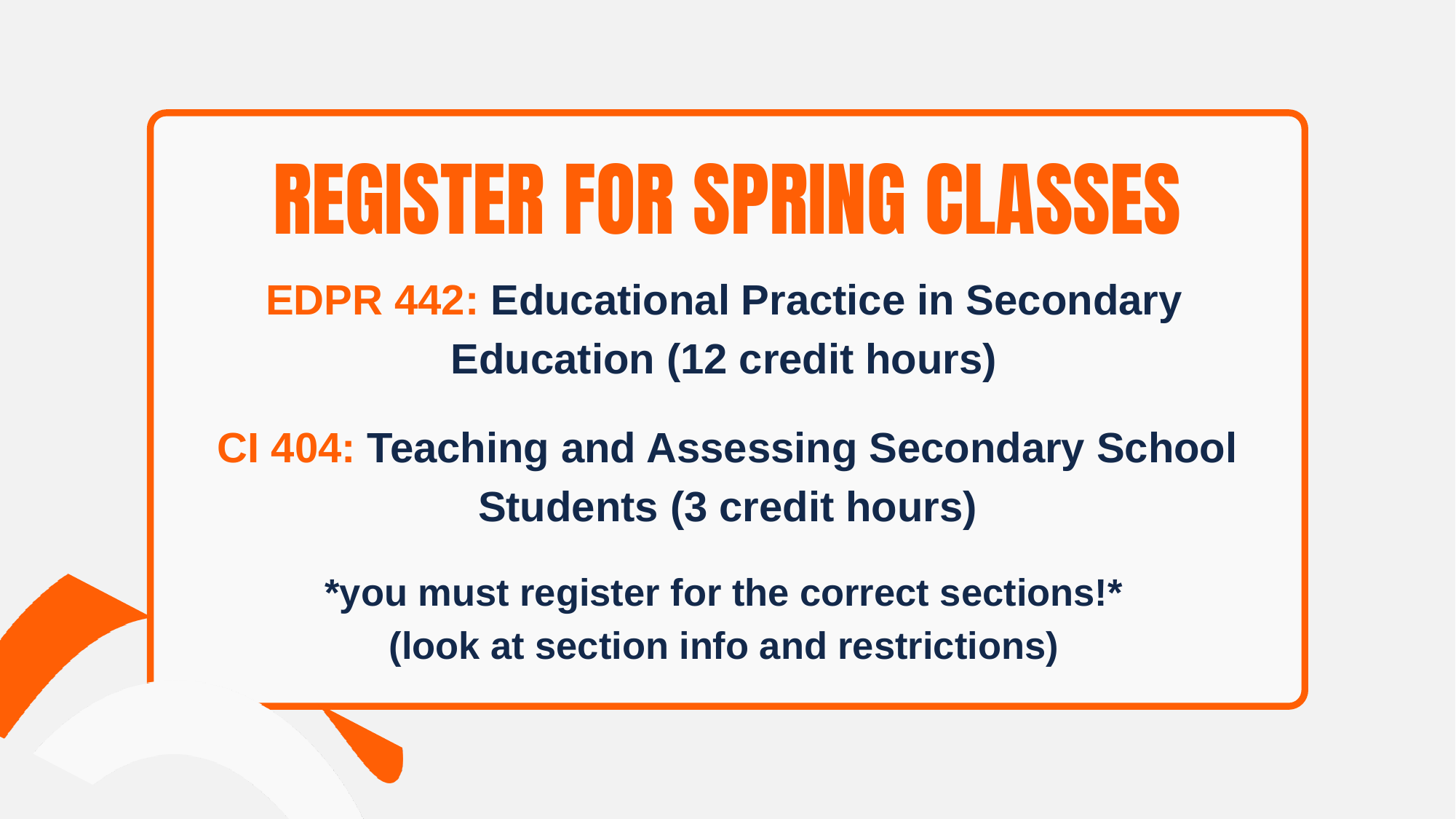

REGISTER FOR SPRING CLASSES
EDPR 442: Educational Practice in Secondary Education (12 credit hours)
CI 404: Teaching and Assessing Secondary School Students (3 credit hours)
*you must register for the correct sections!*
(look at section info and restrictions)